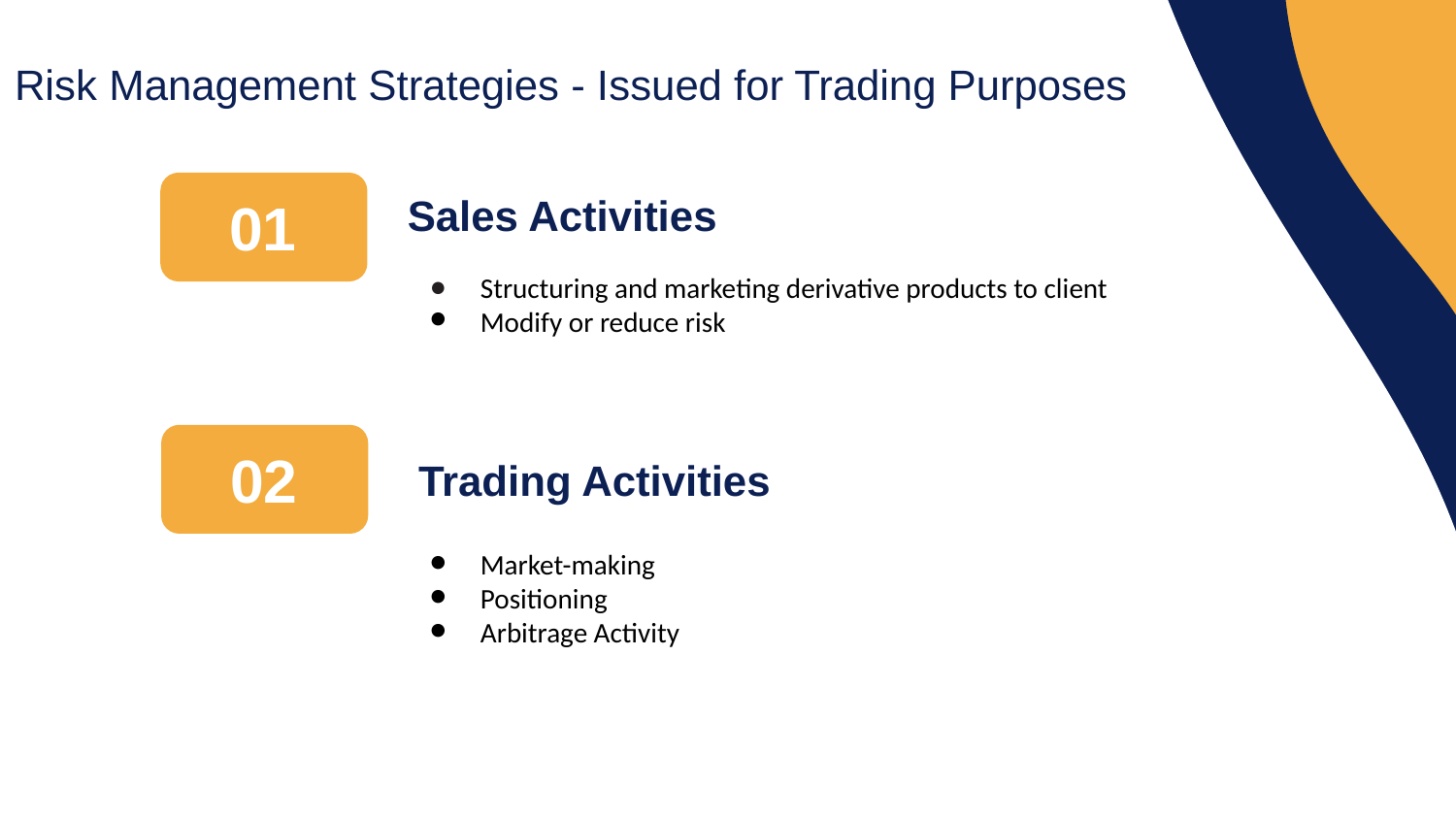

Risk Management Strategies - Issued for Trading Purposes

Sales Activities
01
Structuring and marketing derivative products to client
Modify or reduce risk

02
Trading Activities
Market-making
Positioning
Arbitrage Activity